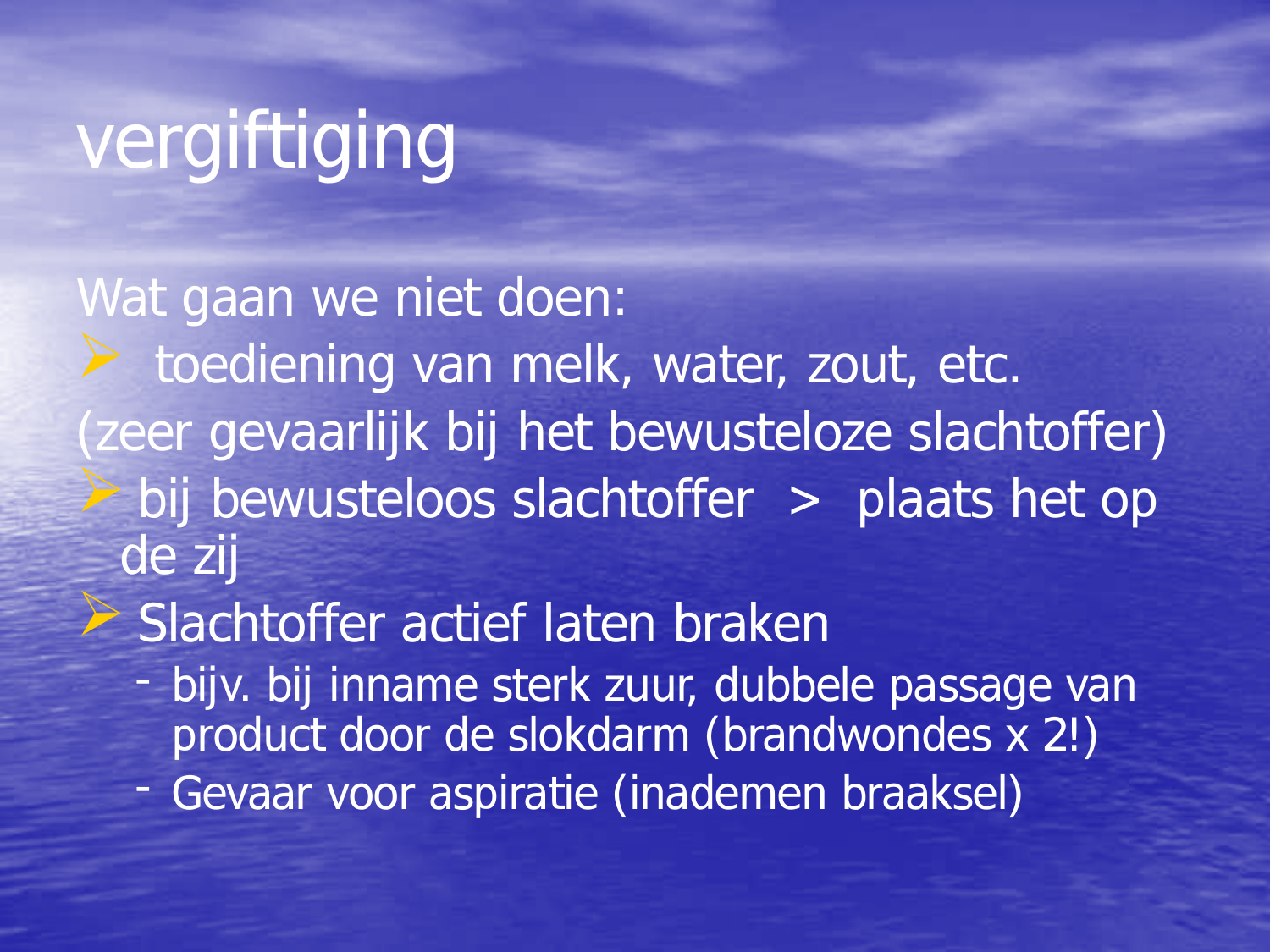

vergiftiging
Wat gaan we niet doen:
  toediening van melk, water, zout, etc.
(zeer gevaarlijk bij het bewusteloze slachtoffer)
 bij bewusteloos slachtoffer  >  plaats het op de zij
 Slachtoffer actief laten braken
bijv. bij inname sterk zuur, dubbele passage van product door de slokdarm (brandwondes x 2!)
Gevaar voor aspiratie (inademen braaksel)